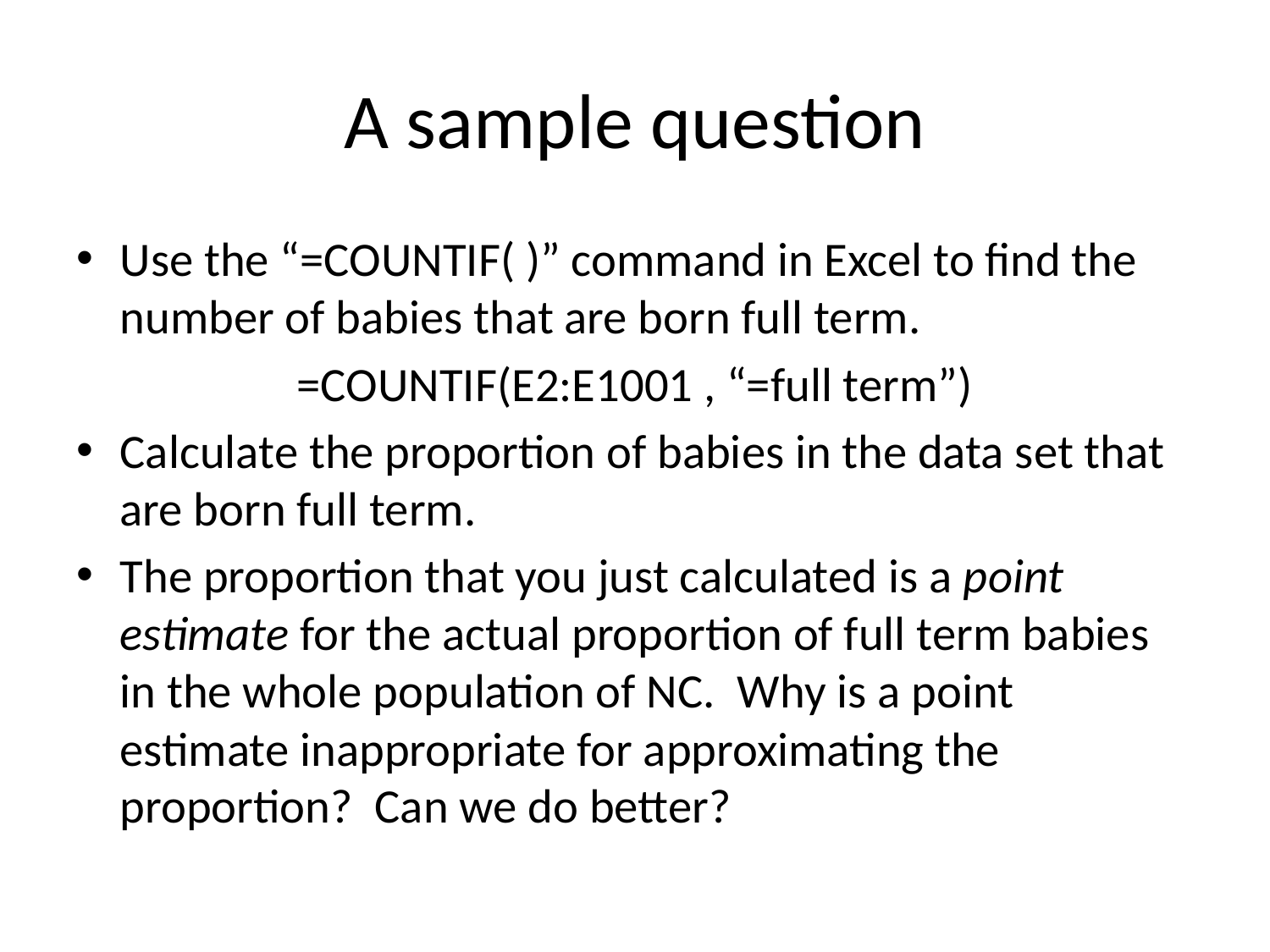

# A sample question
Use the “=COUNTIF( )” command in Excel to find the number of babies that are born full term.
=COUNTIF(E2:E1001 , “=full term”)
Calculate the proportion of babies in the data set that are born full term.
The proportion that you just calculated is a point estimate for the actual proportion of full term babies in the whole population of NC.  Why is a point estimate inappropriate for approximating the proportion?  Can we do better?